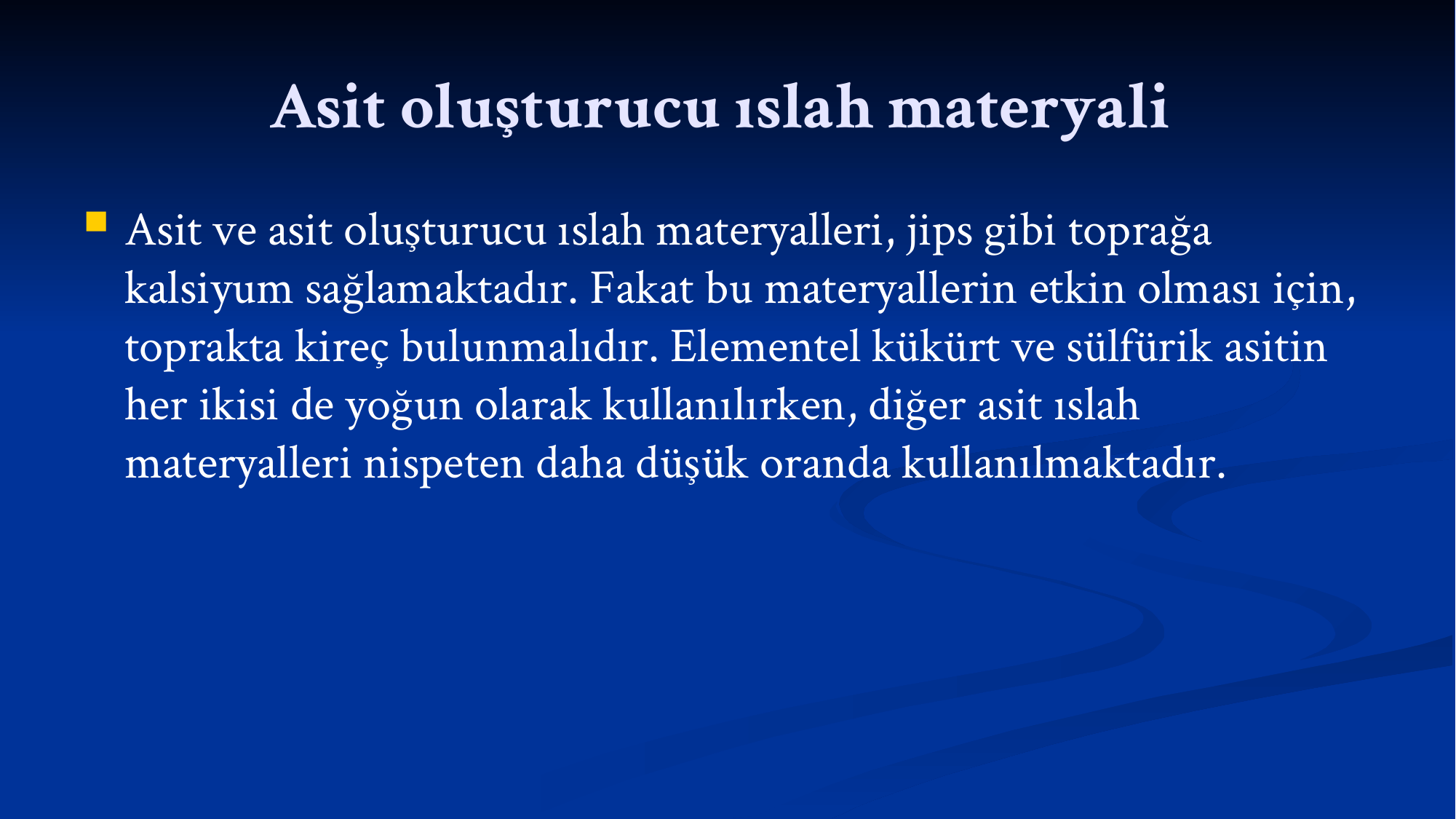

# Asit oluşturucu ıslah materyali
Asit ve asit oluşturucu ıslah materyalleri, jips gibi toprağa kalsiyum sağlamaktadır. Fakat bu materyallerin etkin olması için, toprakta kireç bulunmalıdır. Elementel kükürt ve sülfürik asitin her ikisi de yoğun olarak kullanılırken, diğer asit ıslah materyalleri nispeten daha düşük oranda kullanılmaktadır.